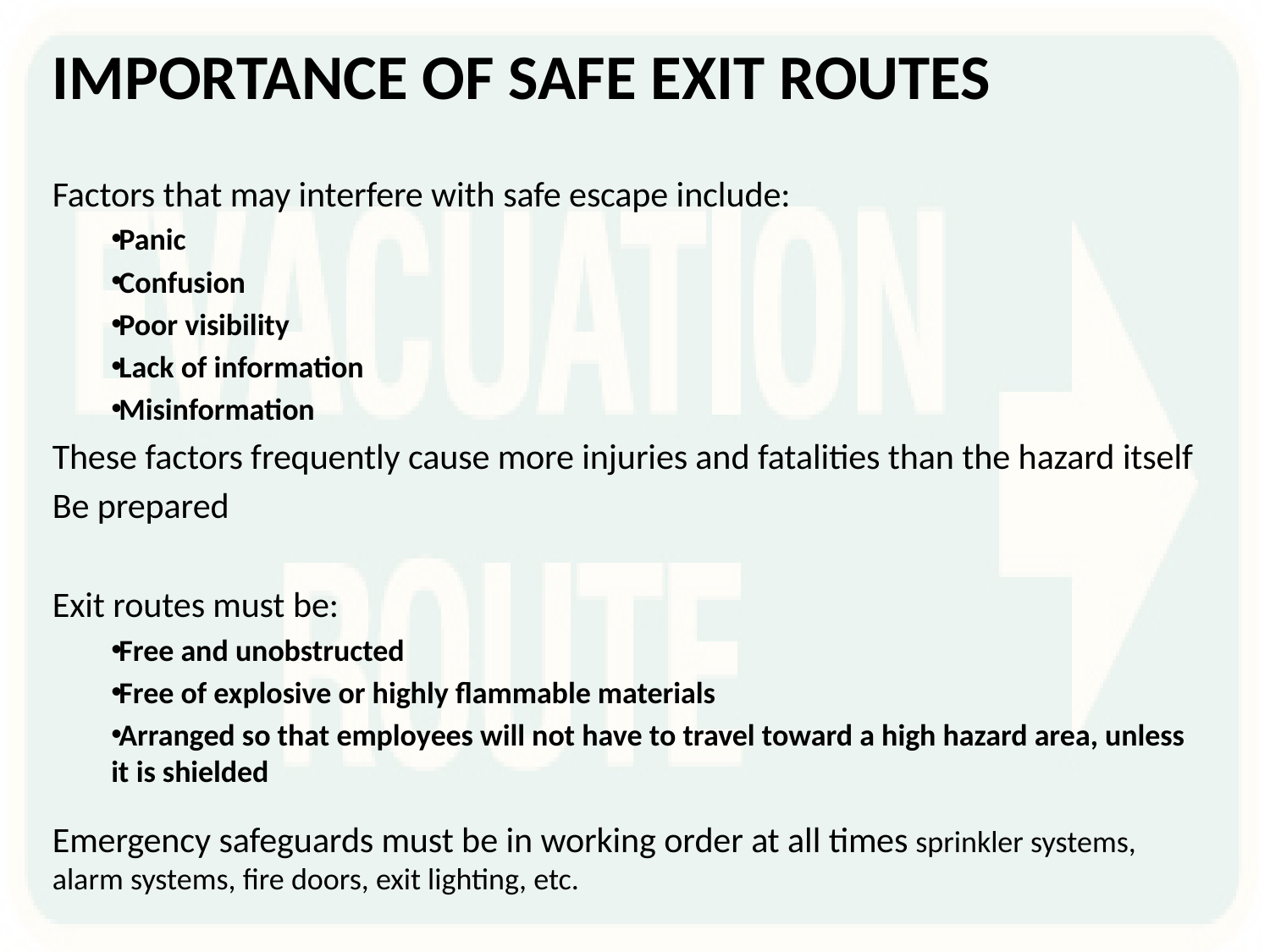

# Importance of Safe Exit Routes
Factors that may interfere with safe escape include:
Panic
Confusion
Poor visibility
Lack of information
Misinformation
These factors frequently cause more injuries and fatalities than the hazard itself
Be prepared

Exit routes must be:
Free and unobstructed
Free of explosive or highly flammable materials
Arranged so that employees will not have to travel toward a high hazard area, unless it is shielded

Emergency safeguards must be in working order at all times sprinkler systems, alarm systems, fire doors, exit lighting, etc.